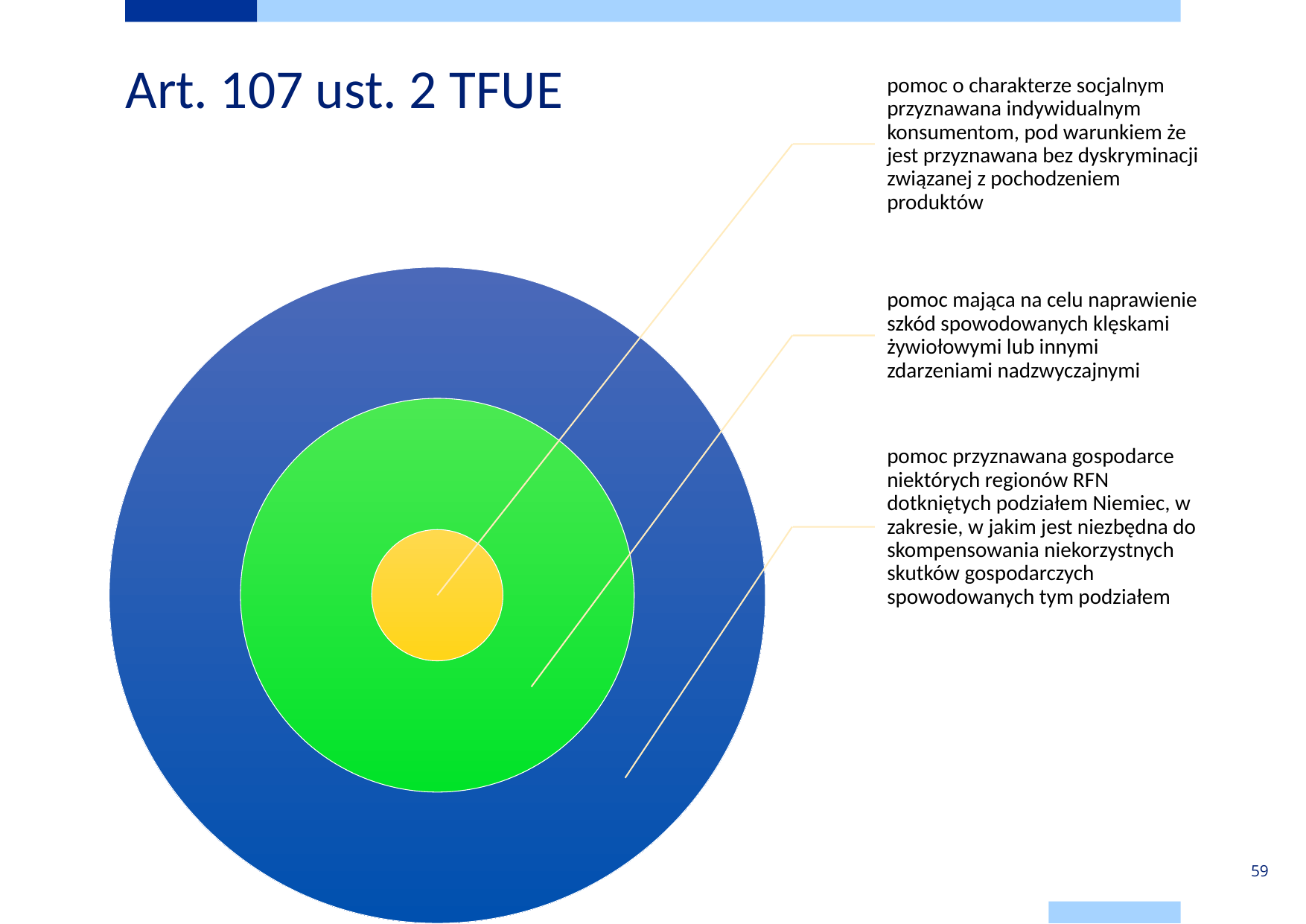

pomoc o charakterze socjalnym przyznawana indywidualnym konsumentom, pod warunkiem że jest przyznawana bez dyskryminacji związanej z pochodzeniem produktów
pomoc mająca na celu naprawienie szkód spowodowanych klęskami żywiołowymi lub innymi zdarzeniami nadzwyczajnymi
pomoc przyznawana gospodarce niektórych regionów RFN dotkniętych podziałem Niemiec, w zakresie, w jakim jest niezbędna do skompensowania niekorzystnych skutków gospodarczych spowodowanych tym podziałem
Art. 107 ust. 2 TFUE
59